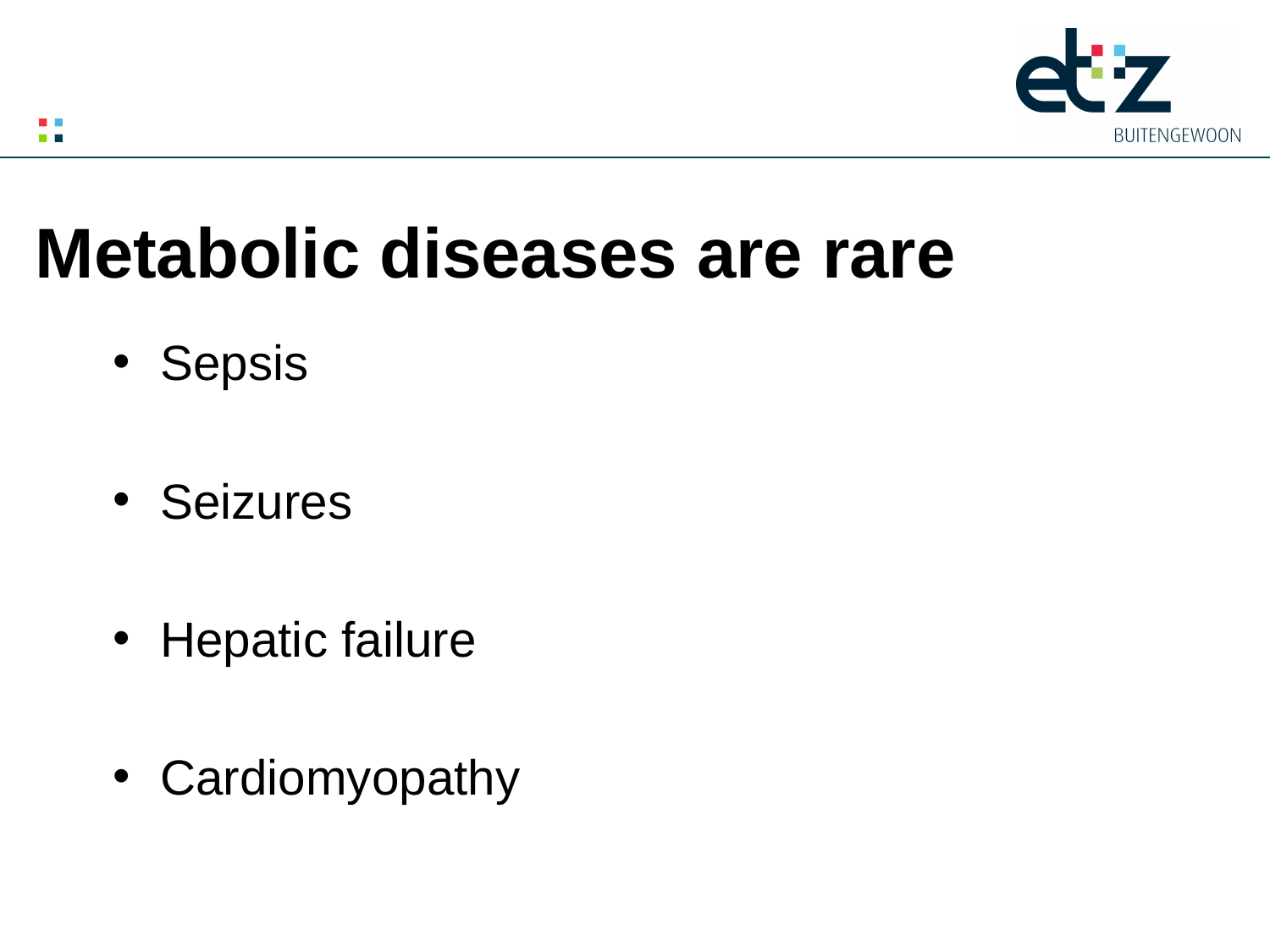

# Metabolic diseases are rare
Sepsis

Seizures

Hepatic failure

Cardiomyopathy